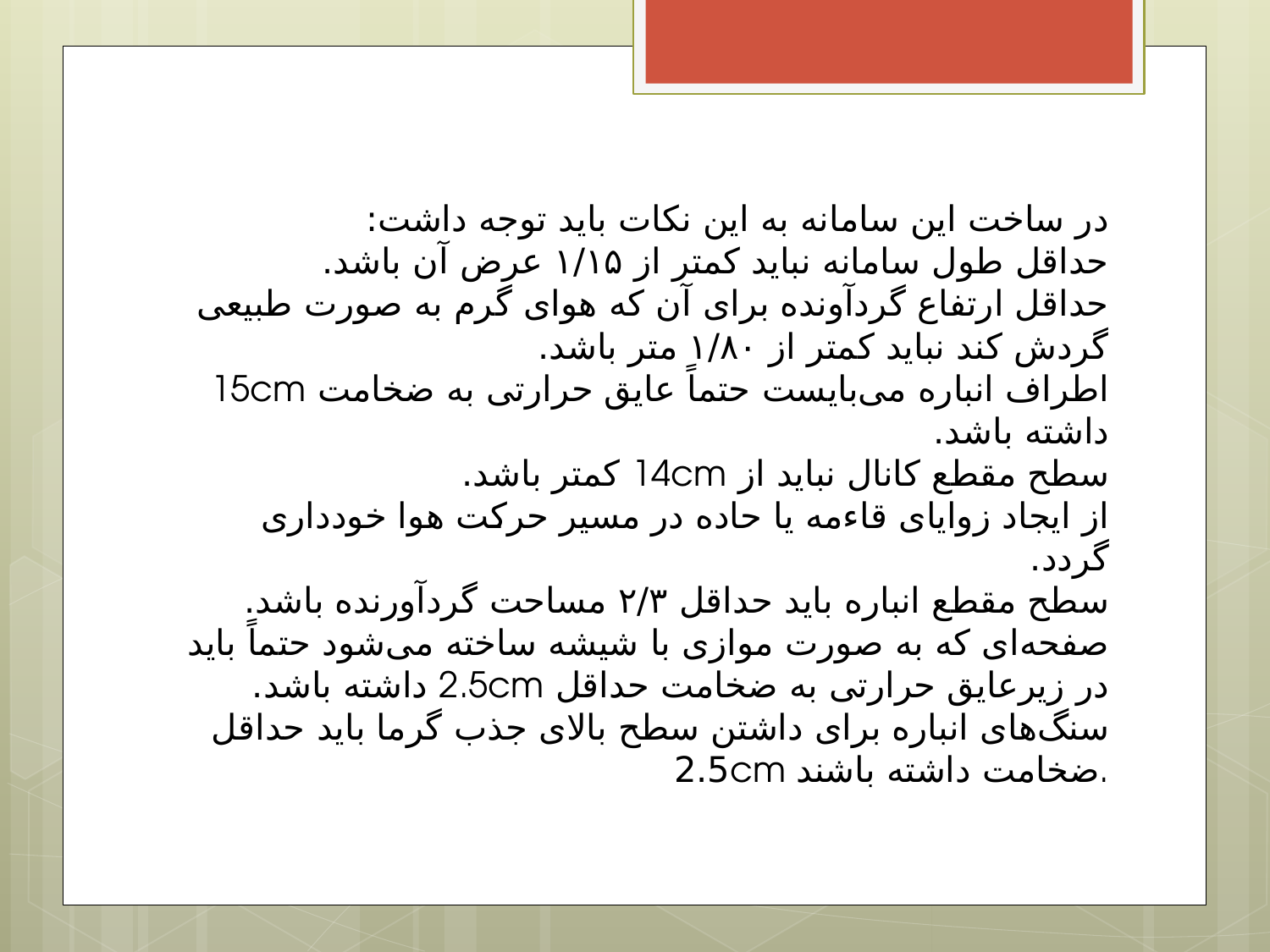

در ساخت این سامانه به این نکات باید توجه داشت:
حداقل طول سامانه نباید کمتر از ۱/۱۵ عرض آن باشد.
حداقل ارتفاع گردآونده برای آن که هوای گرم به صورت طبیعی گردش کند نباید کمتر از ۱/۸۰ متر باشد.
اطراف انباره می‌بایست حتماً عایق حرارتی به ضخامت 15cm داشته باشد.
سطح مقطع کانال نباید از 14cm کمتر باشد.
از ایجاد زوایای قاءمه یا حاده در مسیر حرکت هوا خودداری گردد.
سطح مقطع انباره باید حداقل ۲/۳ مساحت گردآورنده باشد.
صفحه‌ای که به صورت موازی با شیشه ساخته می‌شود حتماً باید در زیرعایق حرارتی به ضخامت حداقل 2.5cm داشته باشد.
سنگ‌های انباره برای داشتن سطح بالای جذب گرما باید حداقل 2.5cm ضخامت داشته باشند.